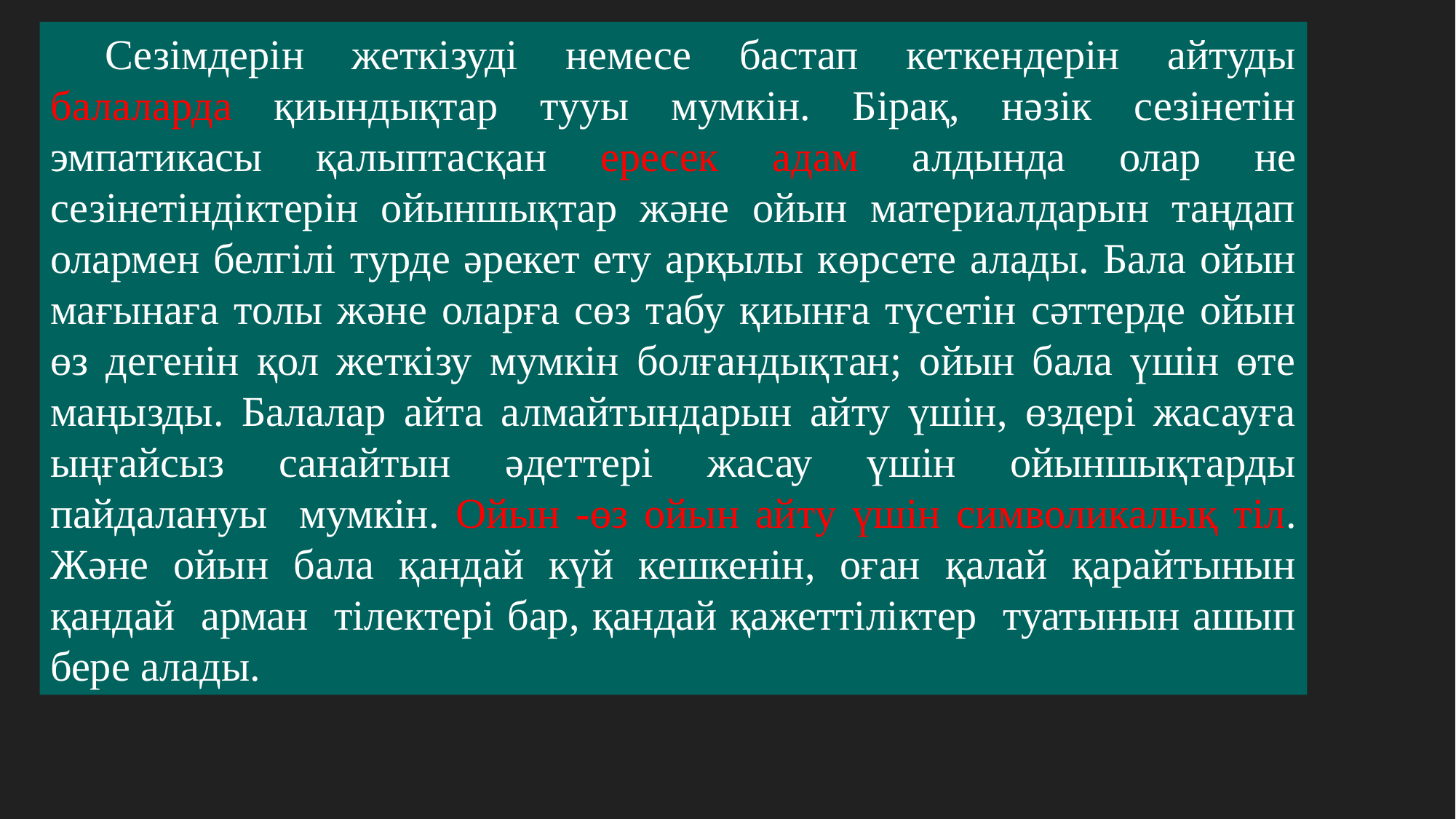

Сезімдерін жеткізуді немесе бастап кеткендерін айтуды балаларда қиындықтар тууы мумкін. Бірақ, нәзік сезінетін эмпатикасы қалыптасқан ересек адам алдында олар не сезінетіндіктерін ойыншықтар және ойын материалдарын таңдап олармен белгілі турде әрекет ету арқылы көрсете алады. Бала ойын мағынаға толы және оларға сөз табу қиынға түсетін сәттерде ойын өз дегенін қол жеткізу мумкін болғандықтан; ойын бала үшін өте маңызды. Балалар айта алмайтындарын айту үшін, өздері жасауға ыңғайсыз санайтын әдеттері жасау үшін ойыншықтарды пайдалануы  мумкін. Ойын -өз ойын айту үшін символикалық тіл. Және ойын бала қандай күй кешкенін, оған қалай қарайтынын қандай  арман  тілектері бар, қандай қажеттіліктер  туатынын ашып бере алады.